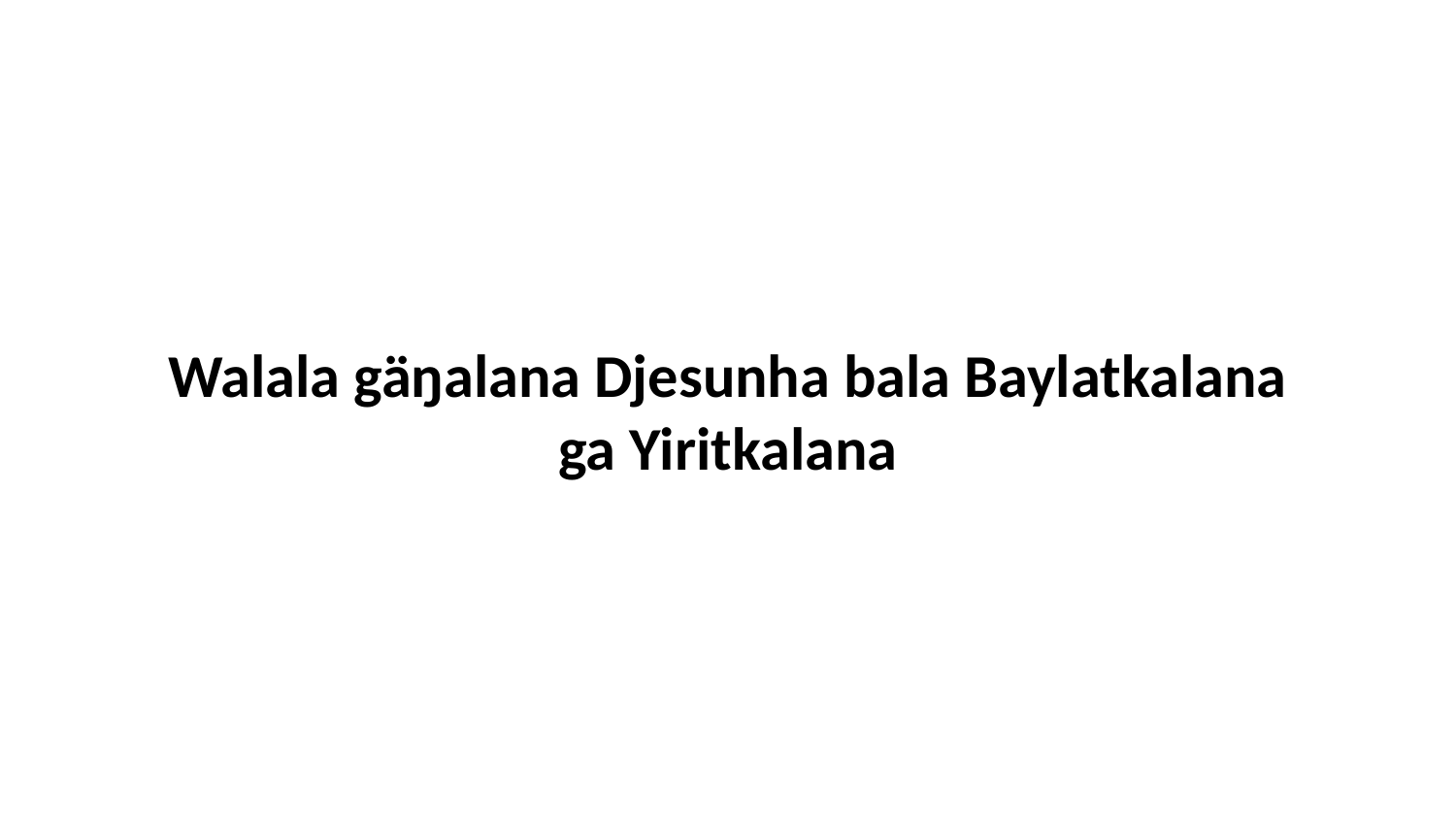

Walala gäŋalana Djesunha bala Baylatkalana ga Yiritkalana